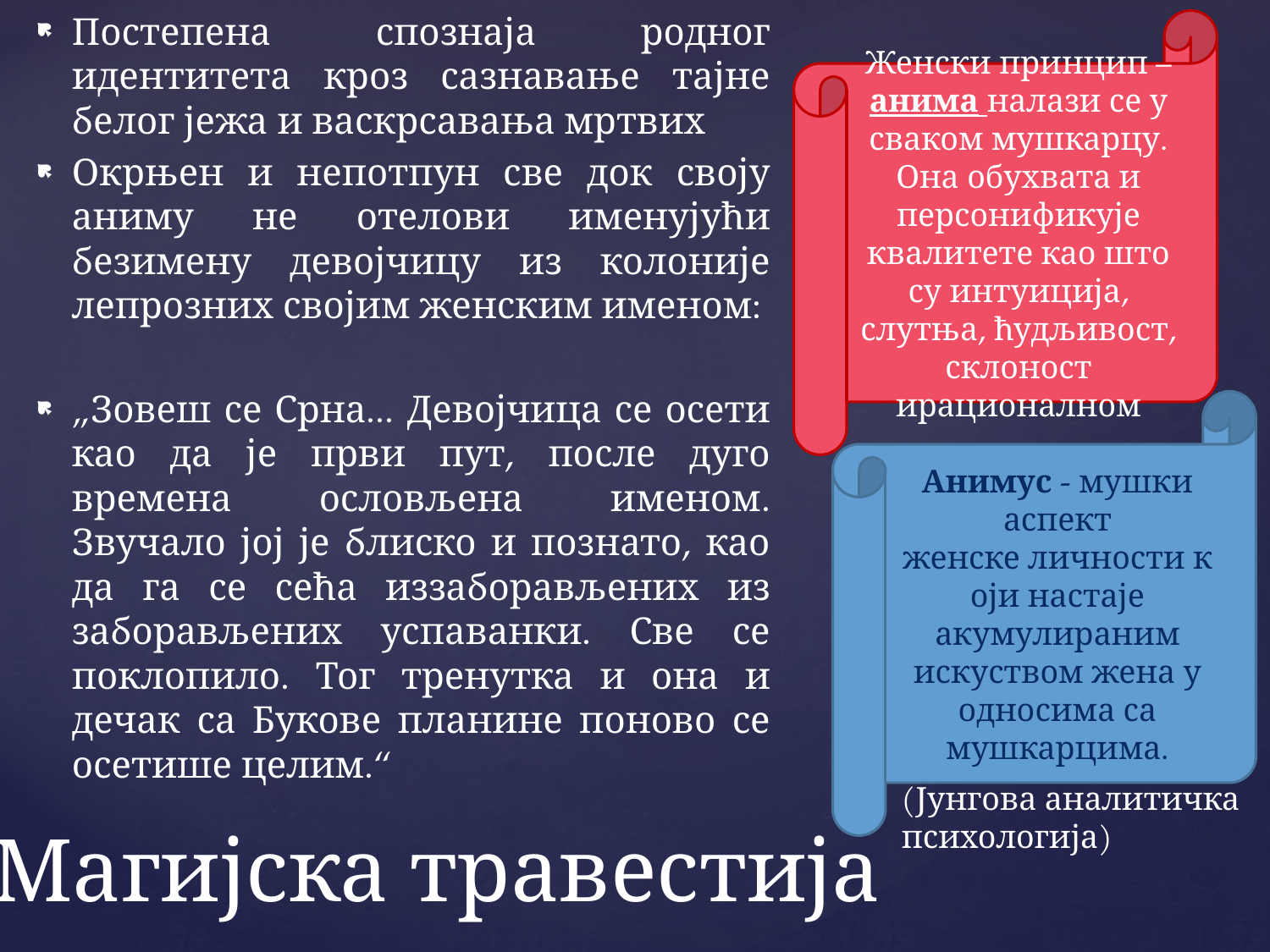

Постепена спознаја родног идентитета кроз сазнавање тајне белог јежа и васкрсавања мртвих
Окрњен и непотпун све док своју аниму не отелови именујући безимену девојчицу из колоније лепрозних својим женским именом:

„Зовеш се Срна... Девојчица се осети као да је први пут, после дуго времена ословљена именом. Звучало јој је блиско и познато, као да га се сећа иззаборављених из заборављених успаванки. Све се поклопило. Тог тренутка и она и дечак са Букове планине поново се осетише целим.“
Женски принцип – анима налази се у сваком мушкарцу. Она обухвата и персонификује квалитете као што су интуиција, слутња, ћудљивост, склоност ирационалном
Анимус - мушки аспект женске личности који настаје акумулираним искуством жена у односима са мушкарцима.
(Јунгова аналитичка психологија)
# Магијска травестија